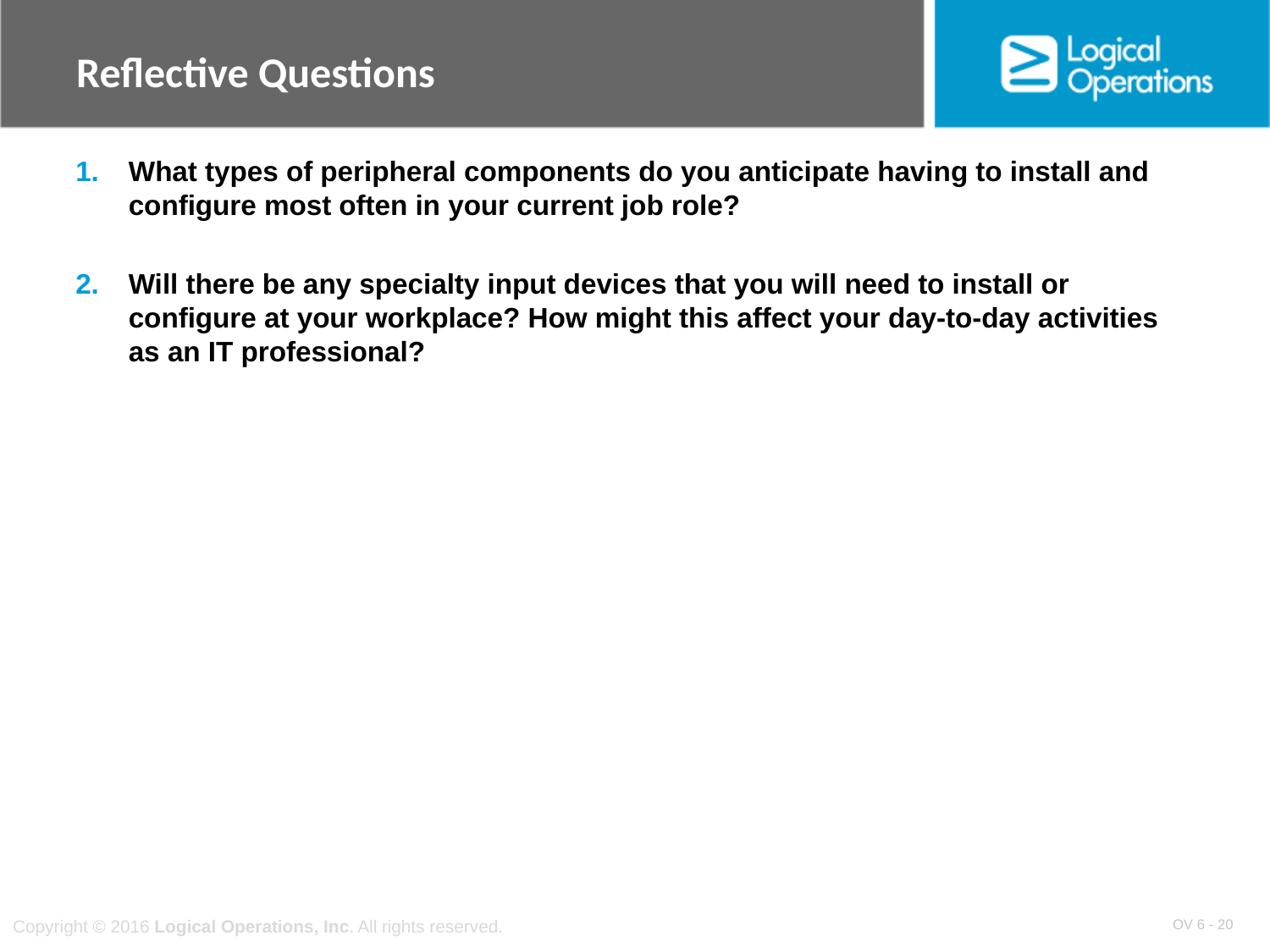

Reflective Questions
1.  	What types of peripheral components do you anticipate having to install and configure most often in your current job role?

2.  	Will there be any specialty input devices that you will need to install or configure at your workplace? How might this affect your day-to-day activities as an IT professional?